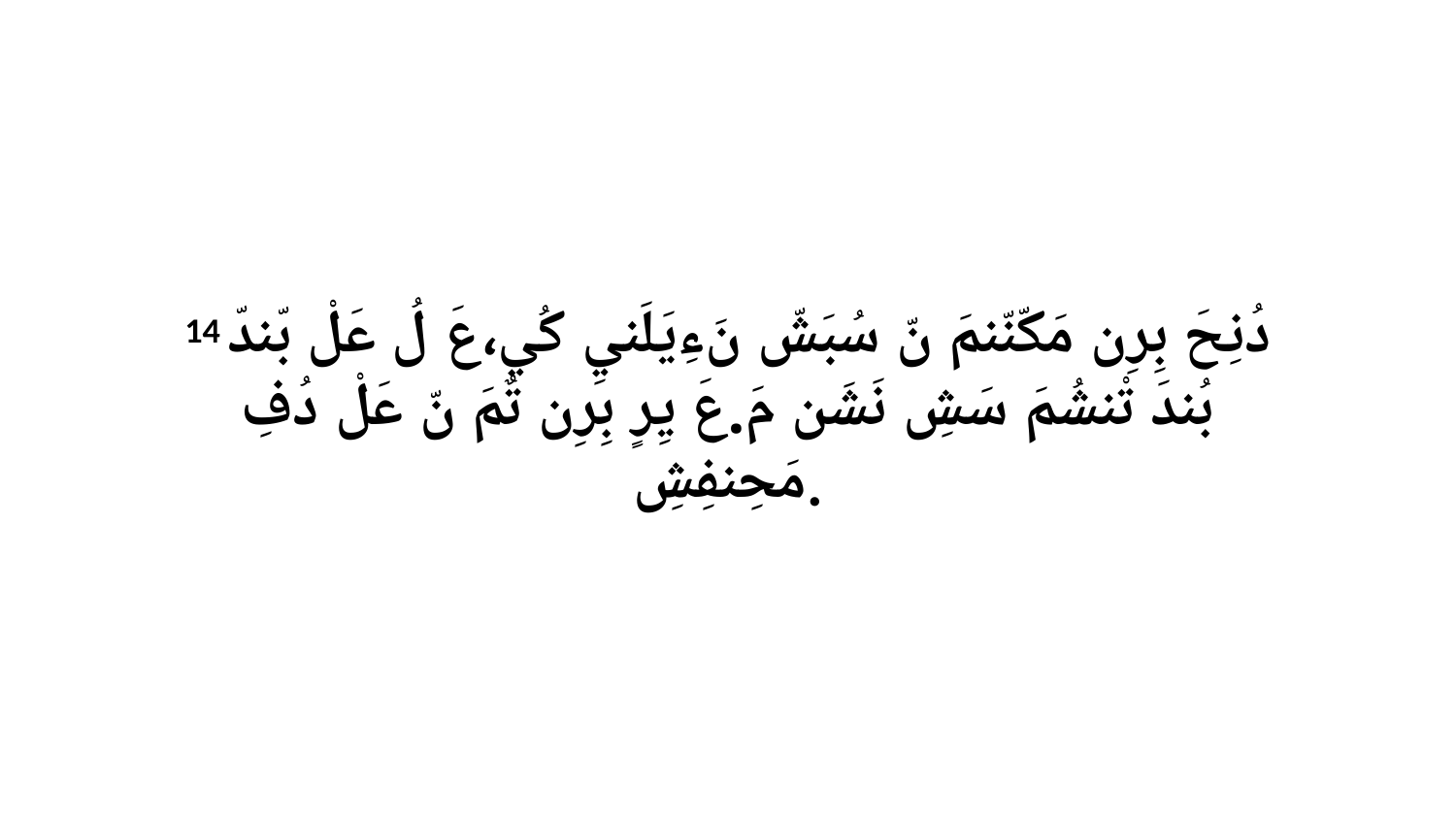

14 دُنِحَ بِرِن مَكّنّنمَ نّ سُبَشّ نَءِيَلَنيِ كُي،عَ لُ عَلْ بّندّ بُندَ تْنشُمَ سَشِ نَشَن مَ.عَ يِرٍ بِرِن تٌمَ نّ عَلْ دُفِ مَحِنفِشِ.